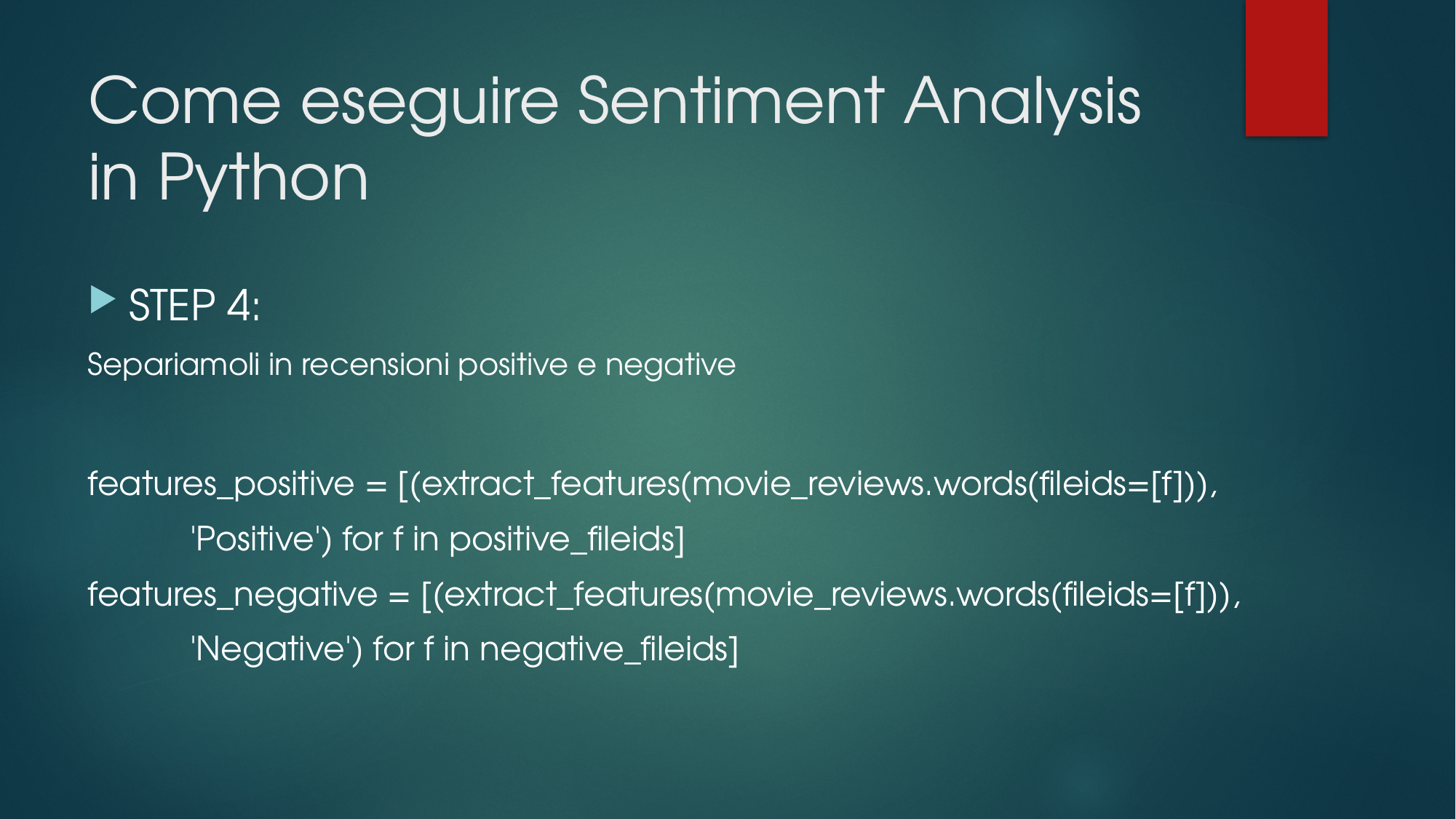

# Come eseguire Sentiment Analysis in Python

STEP 4:
Separiamoli in recensioni positive e negative

features_positive = [(extract_features(movie_reviews.words(fileids=[f])),
           'Positive') for f in positive_fileids]
features_negative = [(extract_features(movie_reviews.words(fileids=[f])),
           'Negative') for f in negative_fileids]